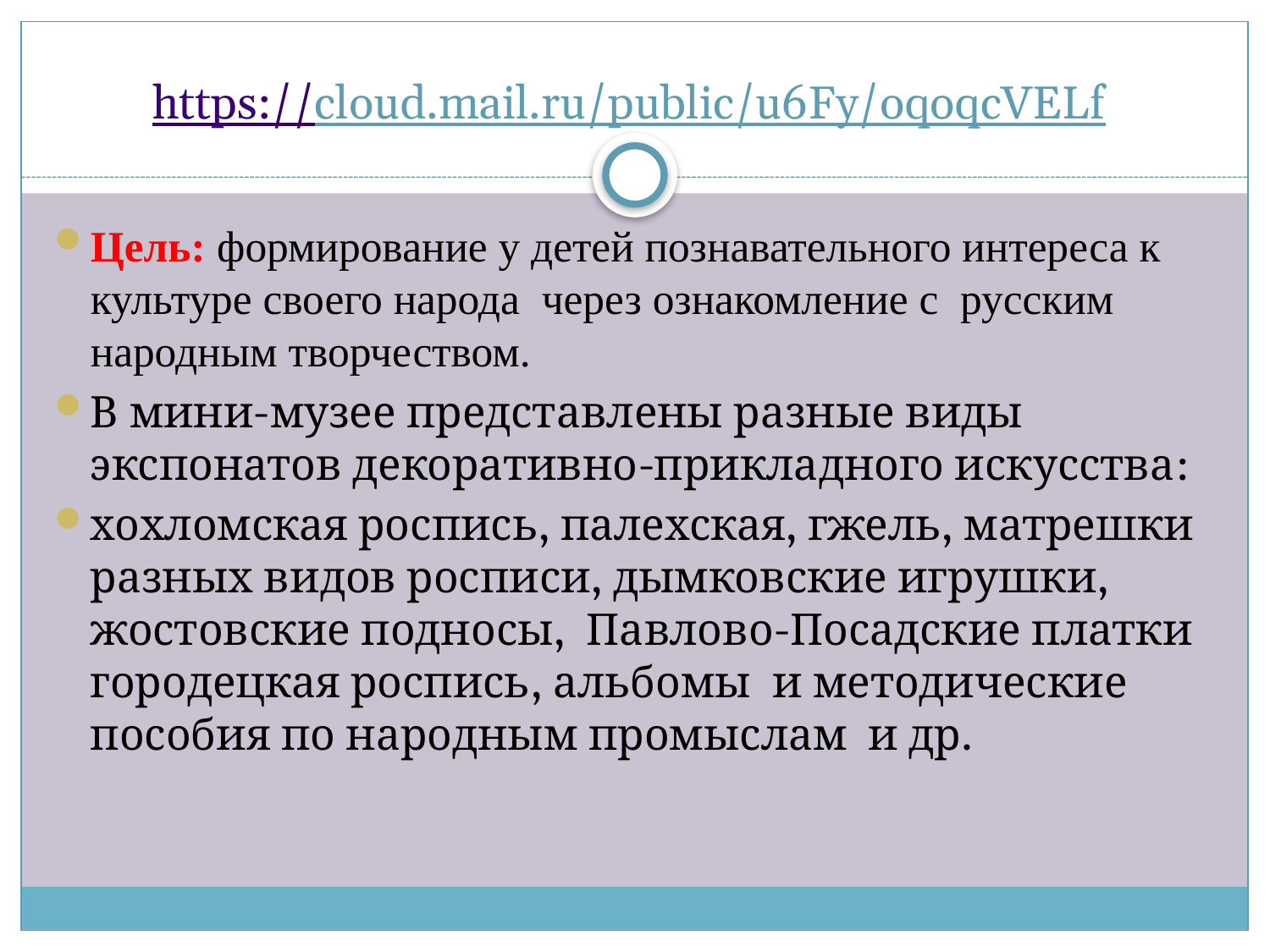

# https://cloud.mail.ru/public/u6Fy/oqoqcVELf
Цель: формирование у детей познавательного интереса к культуре своего народа  через ознакомление с  русским народным творчеством.
В мини-музее представлены разные виды экспонатов декоративно-прикладного искусства:
хохломская роспись, палехская, гжель, матрешки разных видов росписи, дымковские игрушки, жостовские подносы,  Павлово-Посадские платки городецкая роспись, альбомы  и методические пособия по народным промыслам  и др.